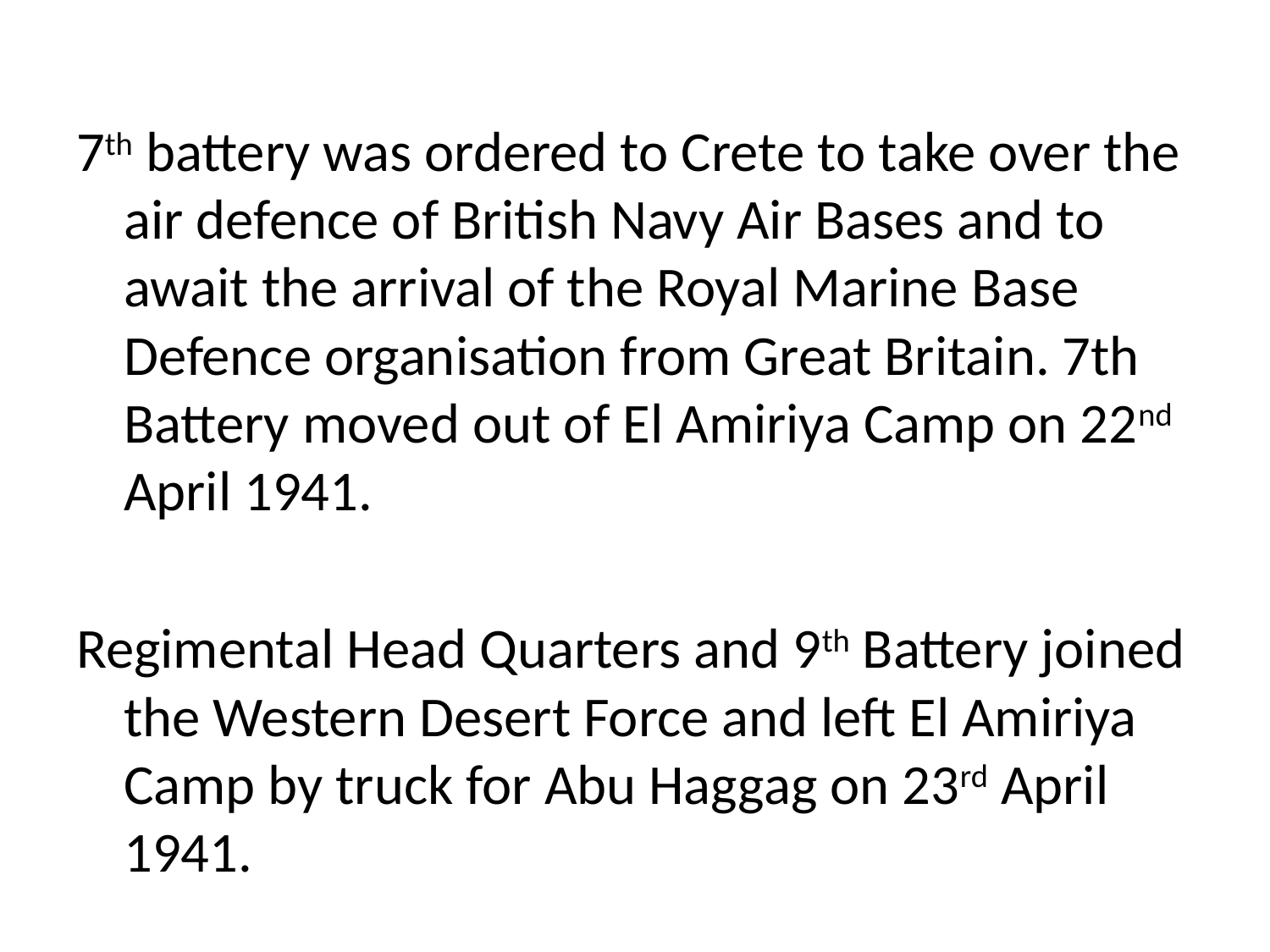

7th battery was ordered to Crete to take over the air defence of British Navy Air Bases and to await the arrival of the Royal Marine Base Defence organisation from Great Britain. 7th Battery moved out of El Amiriya Camp on 22nd April 1941.

Regimental Head Quarters and 9th Battery joined the Western Desert Force and left El Amiriya Camp by truck for Abu Haggag on 23rd April 1941.